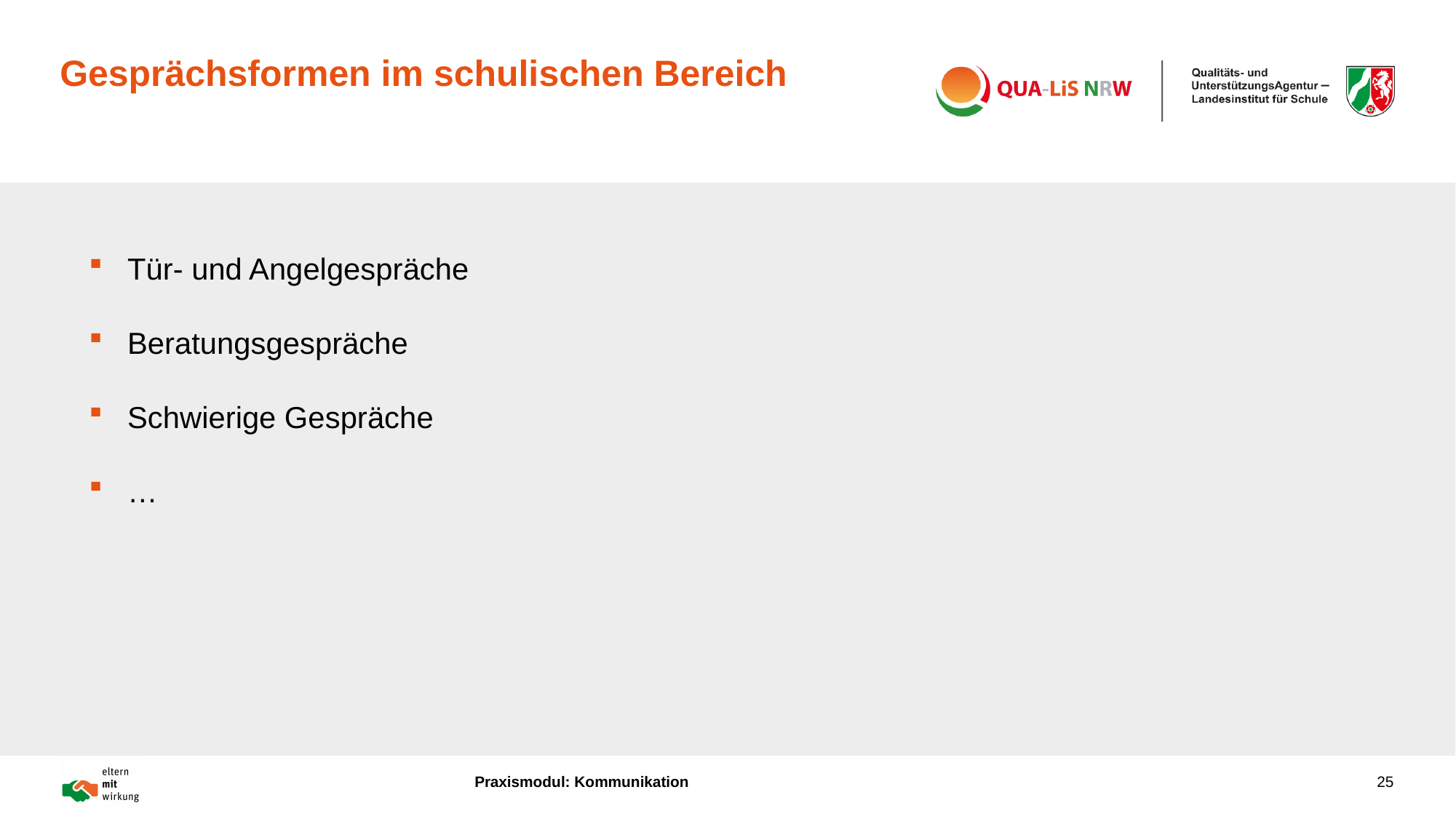

# Gesprächsformen im schulischen Bereich
Tür- und Angelgespräche
Beratungsgespräche
Schwierige Gespräche
…

Praxismodul: Kommunikation
25